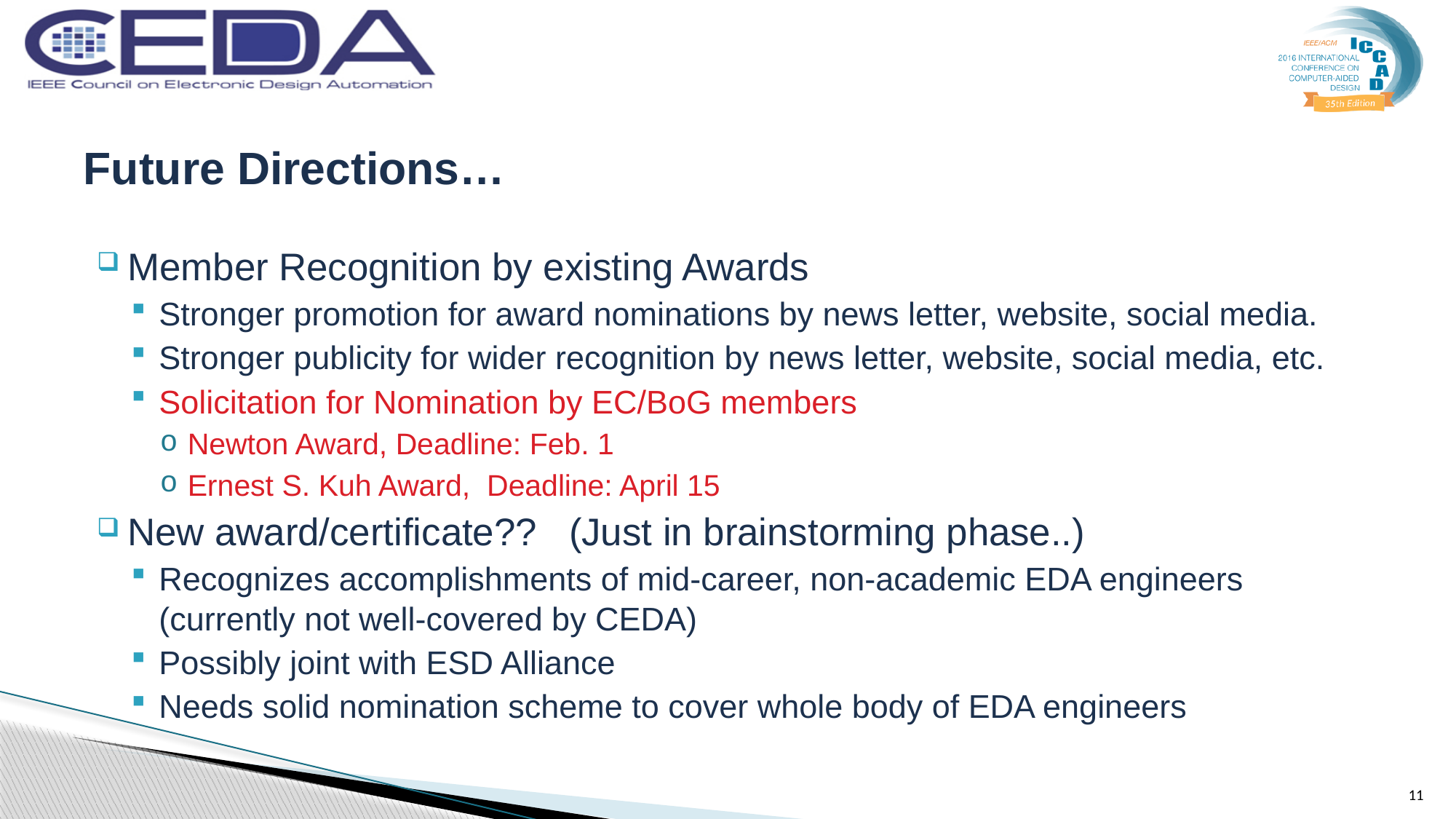

# Future Directions…
Member Recognition by existing Awards
Stronger promotion for award nominations by news letter, website, social media.
Stronger publicity for wider recognition by news letter, website, social media, etc.
Solicitation for Nomination by EC/BoG members
Newton Award, Deadline: Feb. 1
Ernest S. Kuh Award,  Deadline: April 15
New award/certificate??   (Just in brainstorming phase..)
Recognizes accomplishments of mid-career, non-academic EDA engineers (currently not well-covered by CEDA)
Possibly joint with ESD Alliance
Needs solid nomination scheme to cover whole body of EDA engineers

11